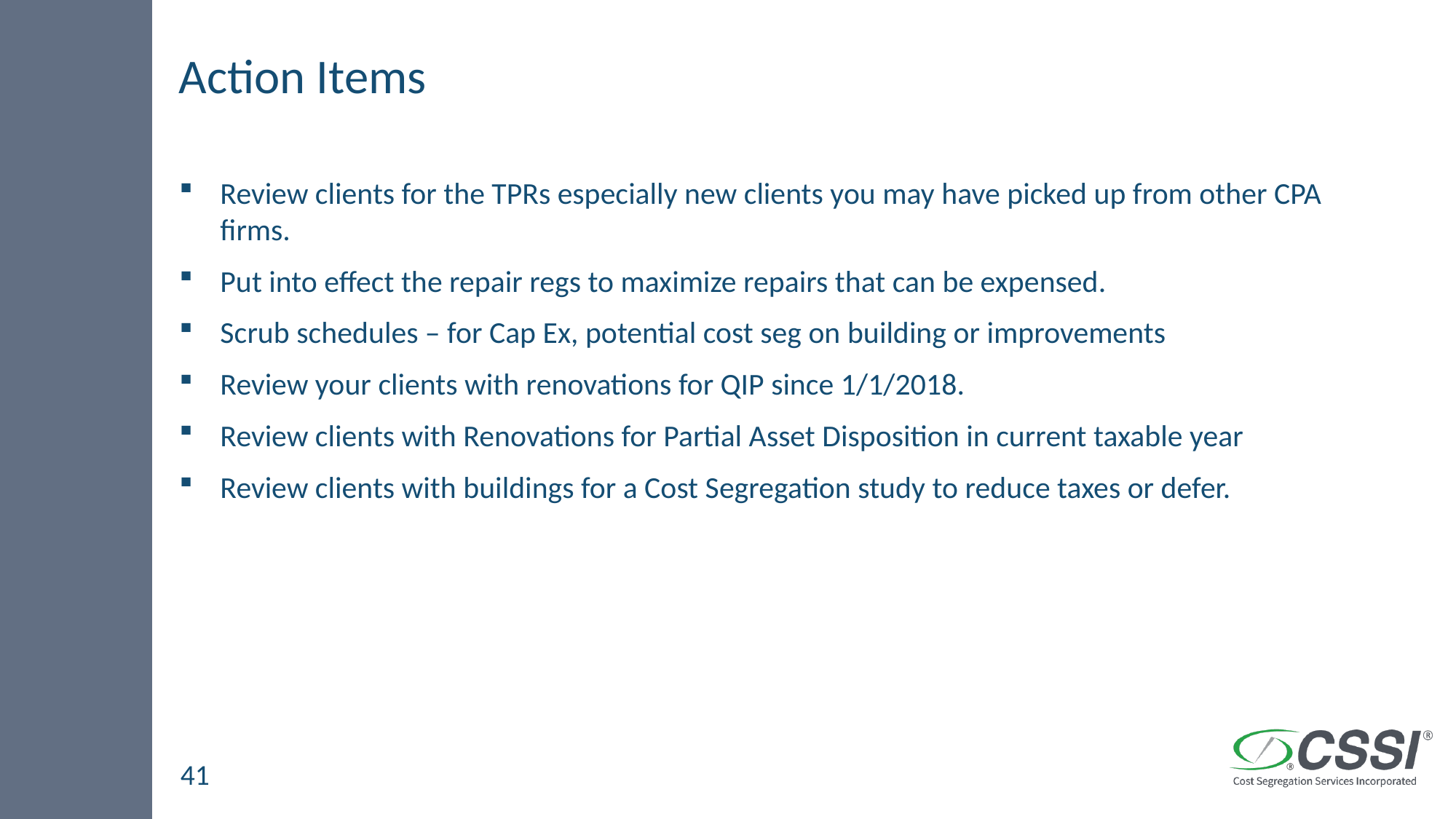

# Action Items
Review clients for the TPRs especially new clients you may have picked up from other CPA firms.
Put into effect the repair regs to maximize repairs that can be expensed.
Scrub schedules – for Cap Ex, potential cost seg on building or improvements
Review your clients with renovations for QIP since 1/1/2018.
Review clients with Renovations for Partial Asset Disposition in current taxable year
Review clients with buildings for a Cost Segregation study to reduce taxes or defer.

41